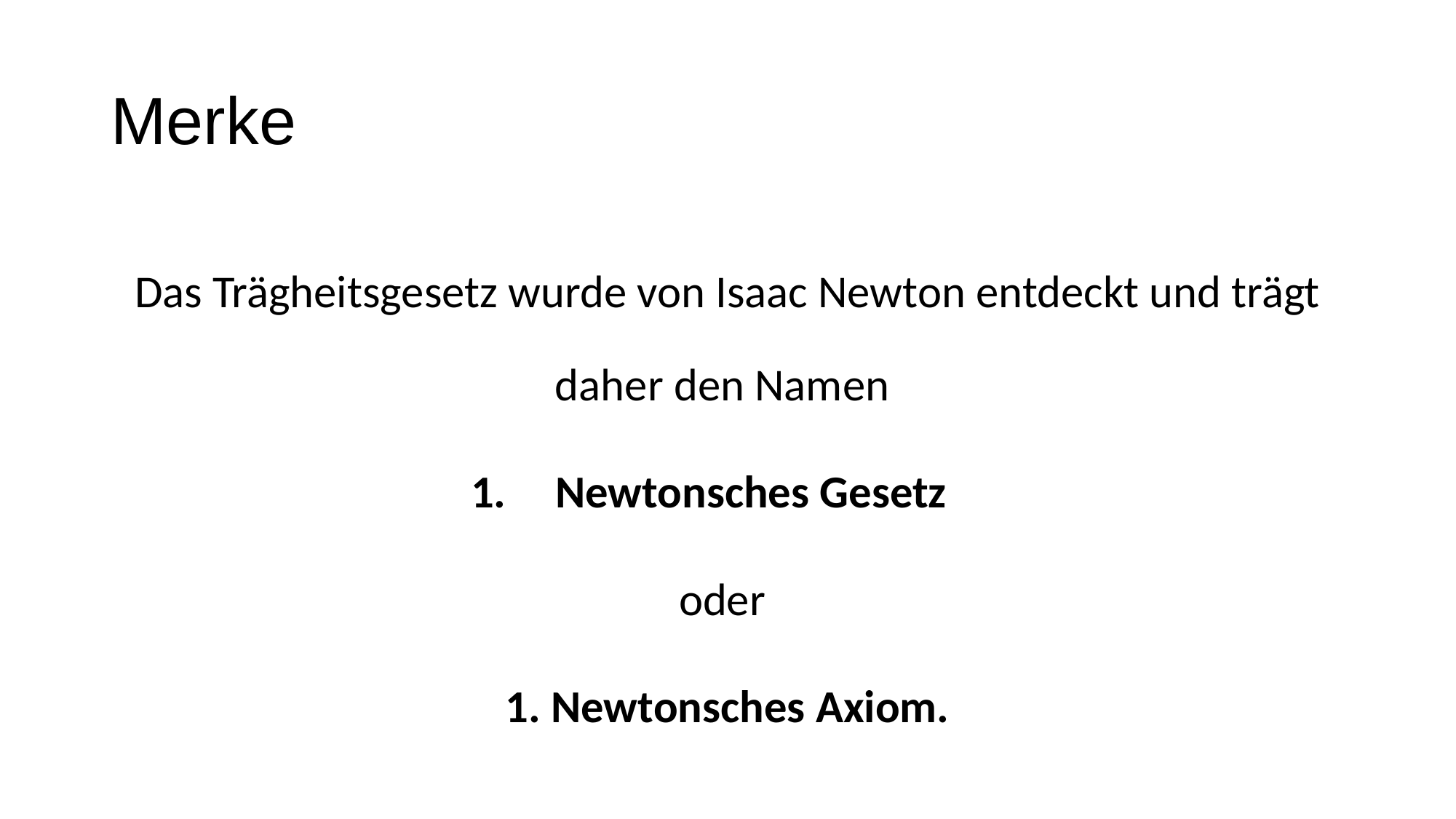

# Merke
Das Trägheitsgesetz wurde von Isaac Newton entdeckt und trägt daher den Namen
Newtonsches Gesetz
oder
1. Newtonsches Axiom.